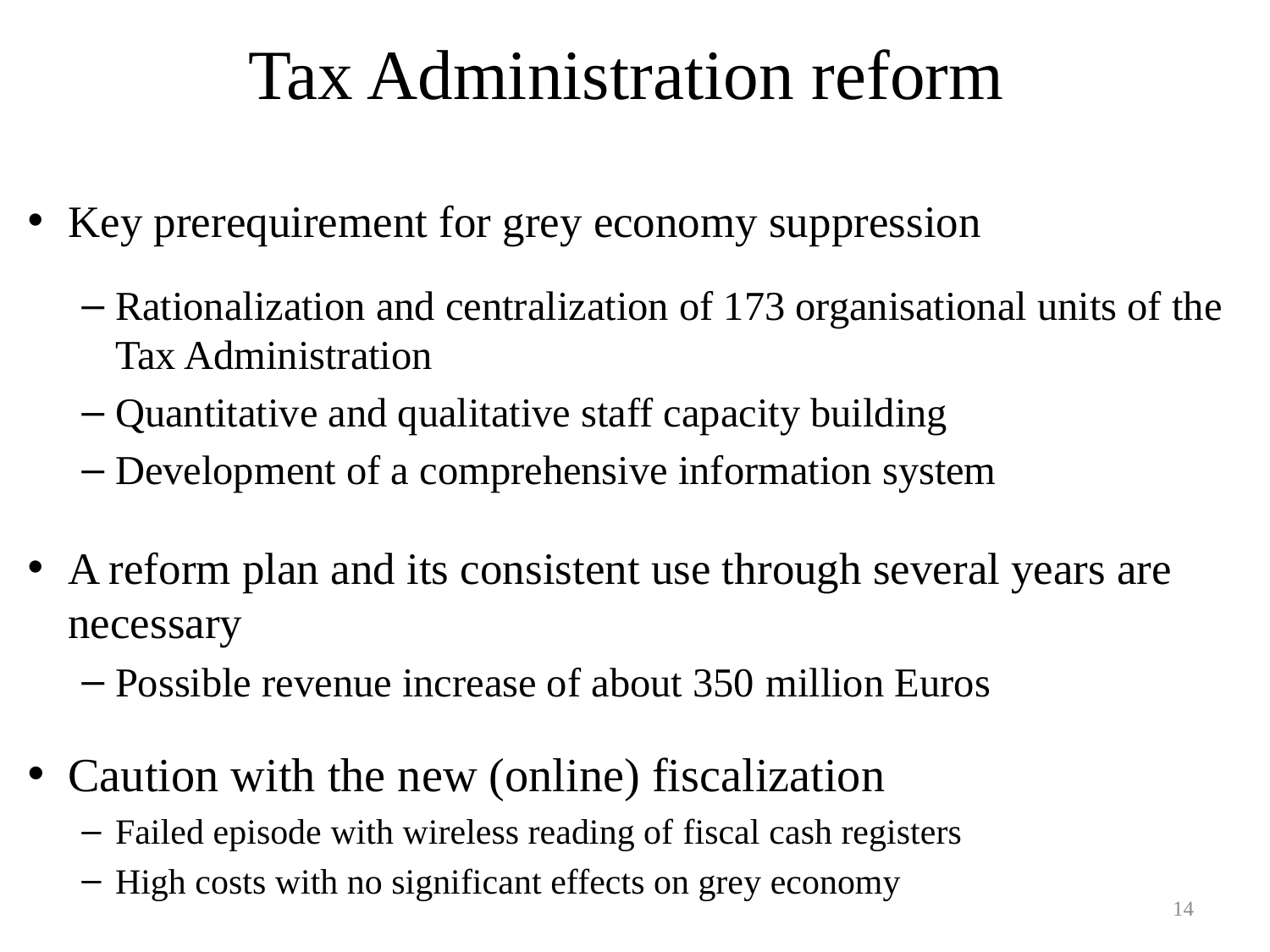

# Tax Administration reform
Key prerequirement for grey economy suppression

Rationalization and centralization of 173 organisational units of the Tax Administration
Quantitative and qualitative staff capacity building
Development of a comprehensive information system

A reform plan and its consistent use through several years are necessary
Possible revenue increase of about 350 million Euros

Caution with the new (online) fiscalization
Failed episode with wireless reading of fiscal cash registers
High costs with no significant effects on grey economy

14